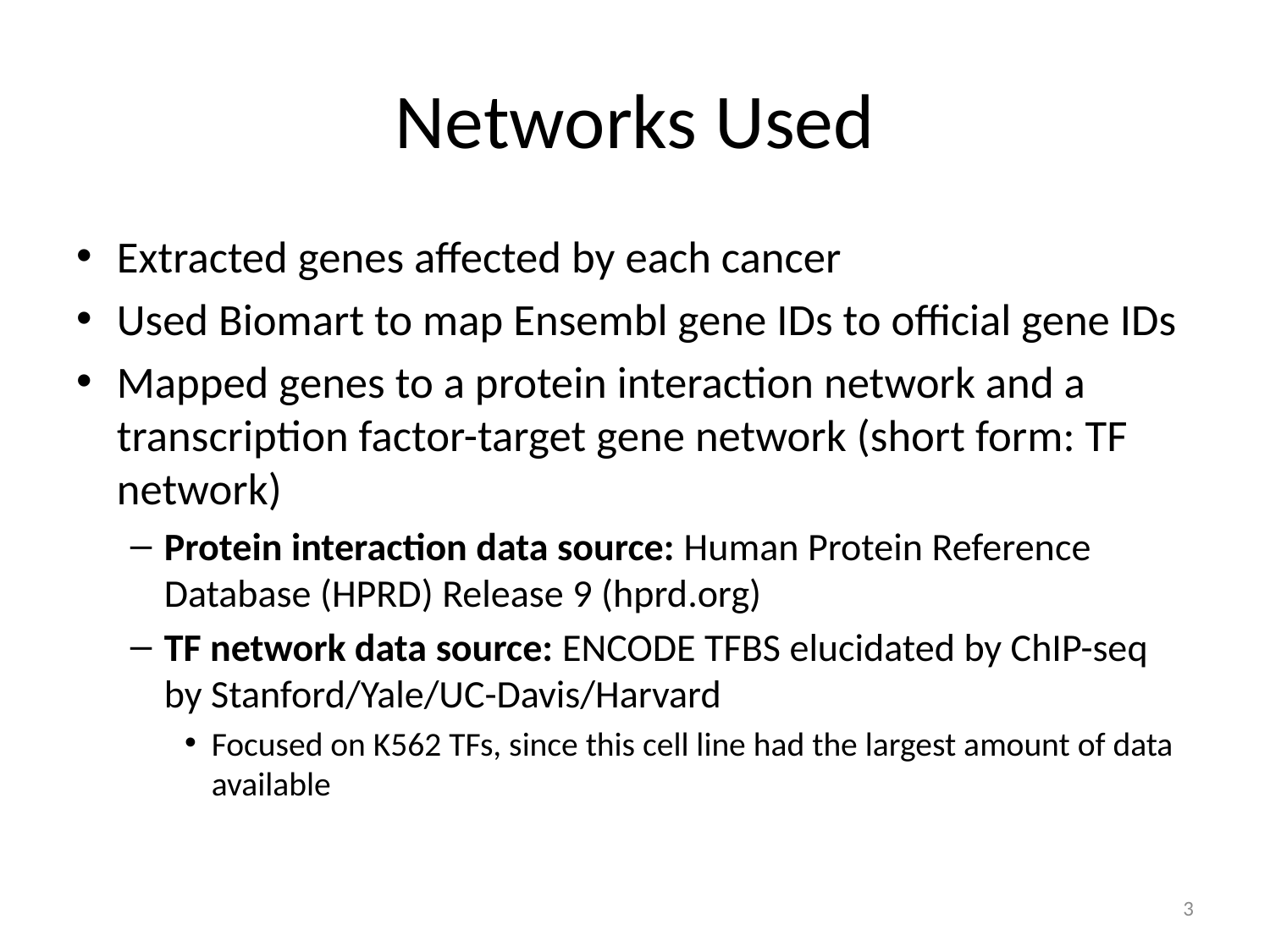

# Networks Used
Extracted genes affected by each cancer
Used Biomart to map Ensembl gene IDs to official gene IDs
Mapped genes to a protein interaction network and a transcription factor-target gene network (short form: TF network)
Protein interaction data source: Human Protein Reference Database (HPRD) Release 9 (hprd.org)
TF network data source: ENCODE TFBS elucidated by ChIP-seq by Stanford/Yale/UC-Davis/Harvard
Focused on K562 TFs, since this cell line had the largest amount of data available
3